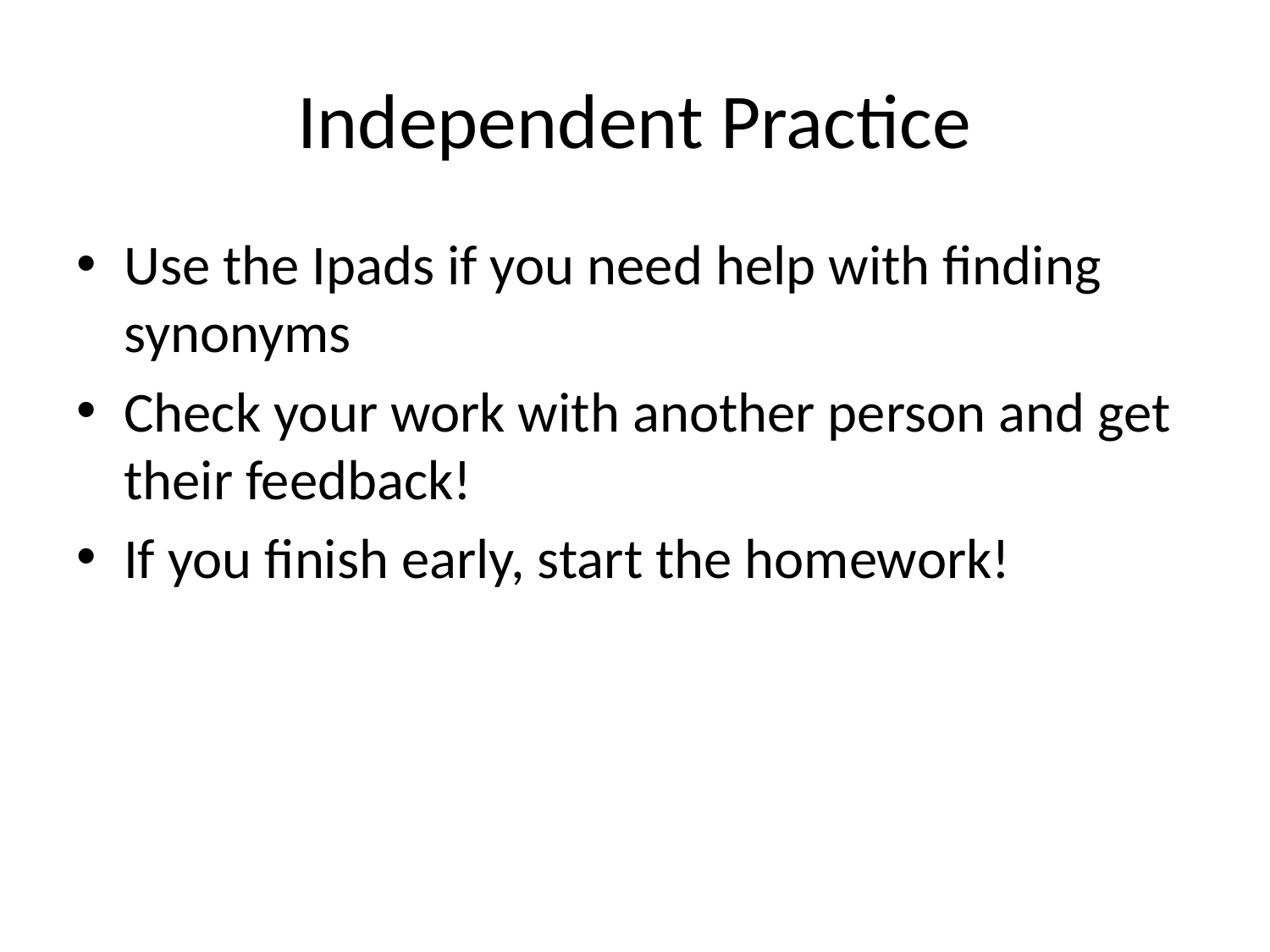

# Independent Practice
Use the Ipads if you need help with finding synonyms
Check your work with another person and get their feedback!
If you finish early, start the homework!